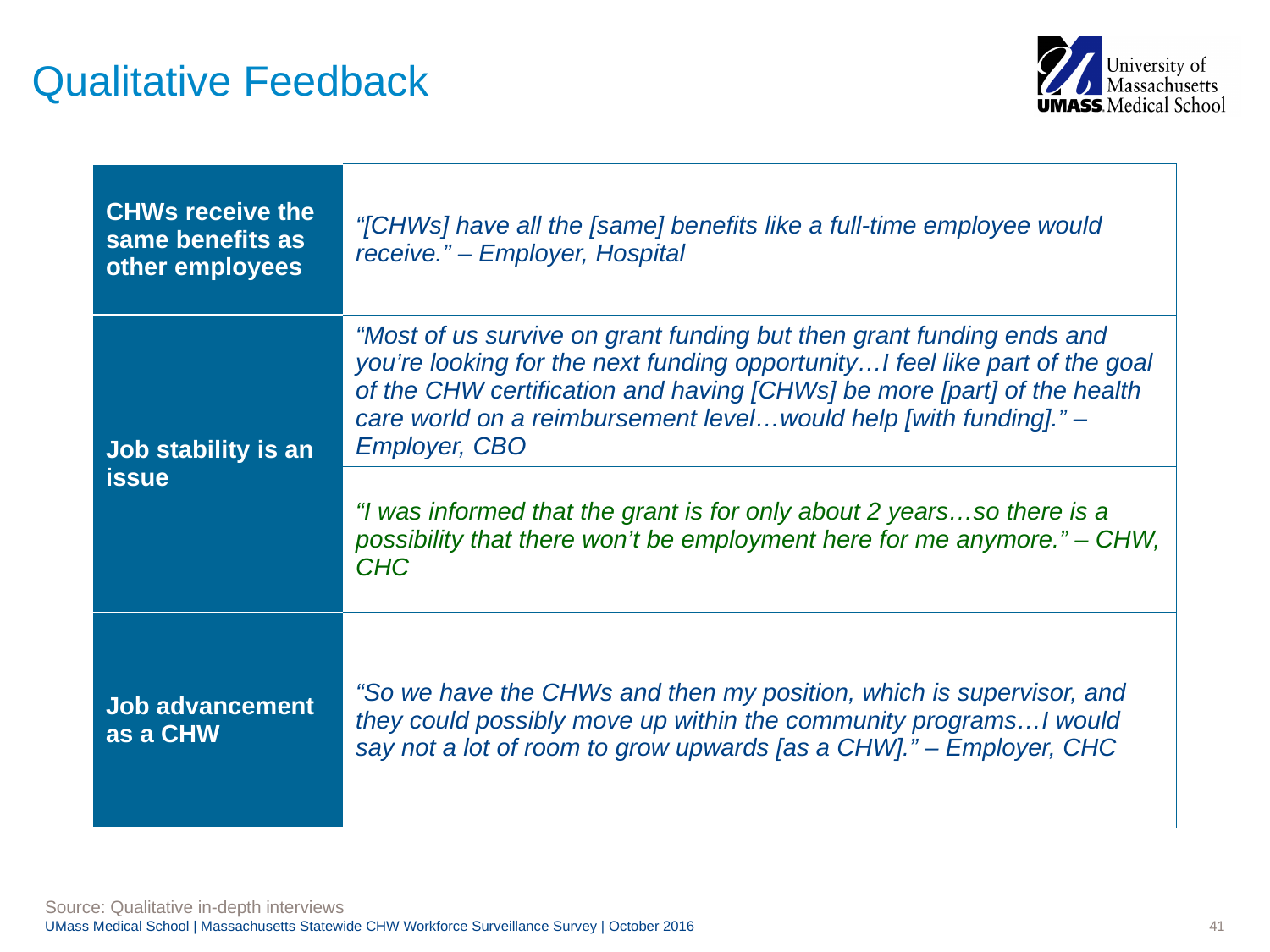

# Qualitative Feedback

| CHWs receive the same benefits as other employees | “[CHWs] have all the [same] benefits like a full-time employee would receive.” – Employer, Hospital |
| --- | --- |
| Job stability is an issue | “Most of us survive on grant funding but then grant funding ends and you’re looking for the next funding opportunity…I feel like part of the goal of the CHW certification and having [CHWs] be more [part] of the health care world on a reimbursement level…would help [with funding].” – Employer, CBO |
|  | “I was informed that the grant is for only about 2 years…so there is a possibility that there won’t be employment here for me anymore.” – CHW, CHC |
| Job advancement as a CHW | “So we have the CHWs and then my position, which is supervisor, and they could possibly move up within the community programs…I would say not a lot of room to grow upwards [as a CHW].” – Employer, CHC |
Source: Qualitative in-depth interviews